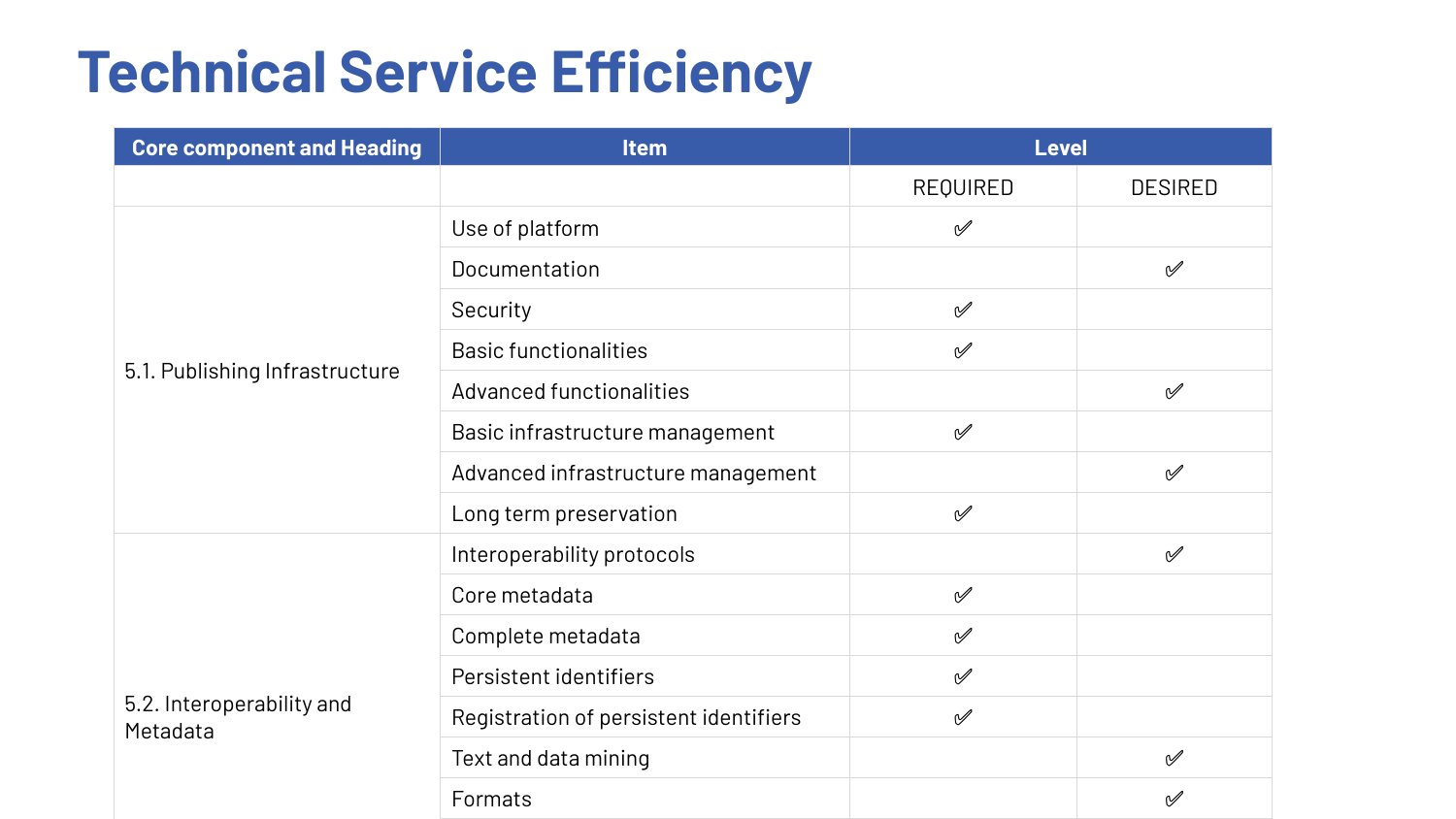

Technical Service Efficiency
| Core component and Heading | Item | Level |  |
| --- | --- | --- | --- |
|  |  | REQUIRED | DESIRED |
| 5.1. Publishing Infrastructure | Use of platform | ✅ |  |
|  | Documentation |  | ✅ |
|  | Security | ✅ |  |
|  | Basic functionalities | ✅ |  |
|  | Advanced functionalities |  | ✅ |
|  | Basic infrastructure management | ✅ |  |
|  | Advanced infrastructure management |  | ✅ |
|  | Long term preservation | ✅ |  |
| 5.2. Interoperability and Metadata | Interoperability protocols |  | ✅ |
|  | Core metadata | ✅ |  |
|  | Complete metadata | ✅ |  |
|  | Persistent identifiers | ✅ |  |
|  | Registration of persistent identifiers | ✅ |  |
|  | Text and data mining |  | ✅ |
|  | Formats |  | ✅ |
|  | Citations | ✅ |  |
|  | Personal Data Protection |  | ✅ |
| 5.3. Collaboration | Open source |  | ✅ |
|  | Return to the community |  | ✅ |